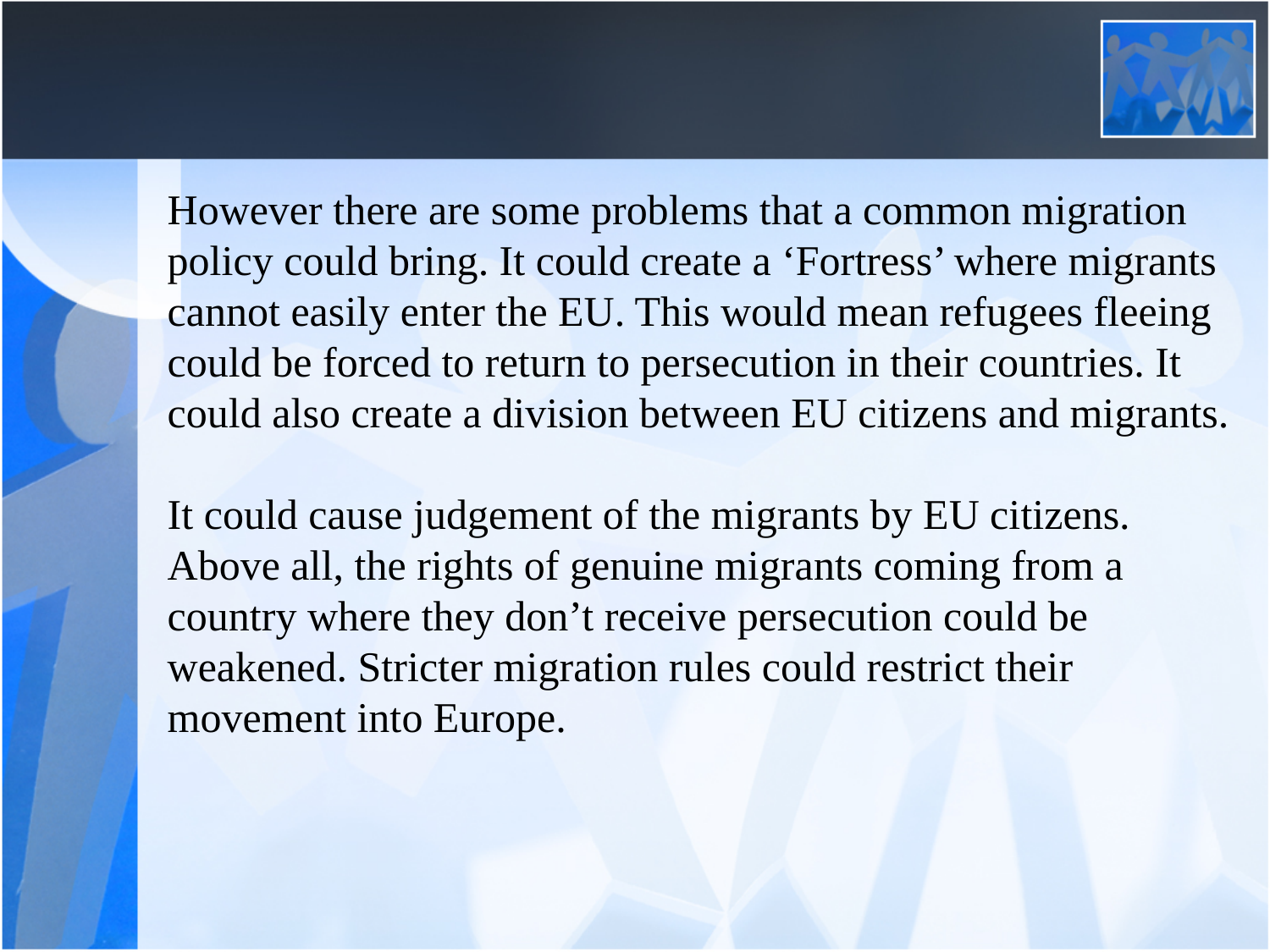

However there are some problems that a common migration policy could bring. It could create a ‘Fortress’ where migrants cannot easily enter the EU. This would mean refugees fleeing could be forced to return to persecution in their countries. It could also create a division between EU citizens and migrants.

It could cause judgement of the migrants by EU citizens. Above all, the rights of genuine migrants coming from a country where they don’t receive persecution could be weakened. Stricter migration rules could restrict their movement into Europe.